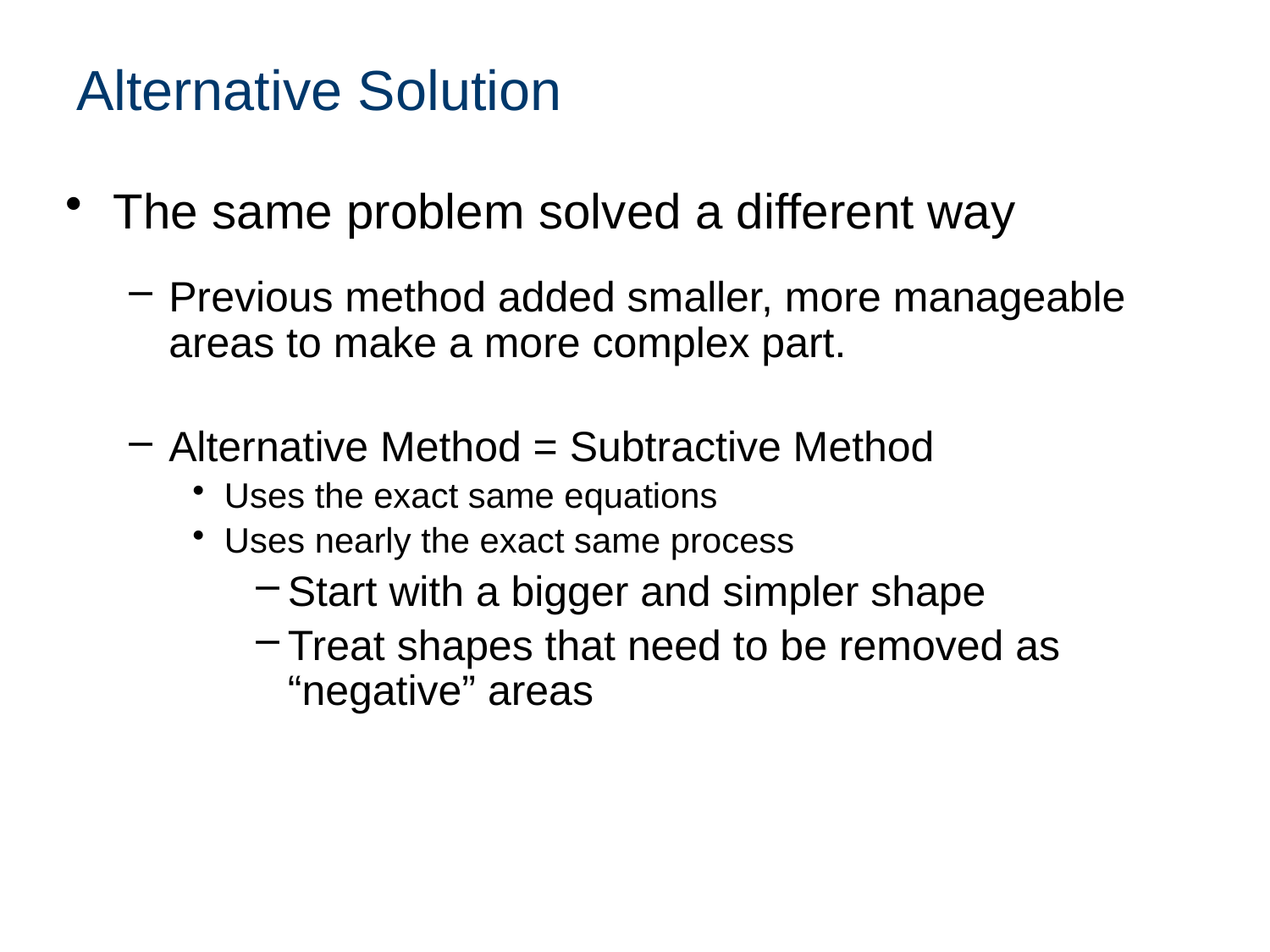

# Alternative Solution
The same problem solved a different way

Previous method added smaller, more manageable areas to make a more complex part.

Alternative Method = Subtractive Method
Uses the exact same equations
Uses nearly the exact same process
Start with a bigger and simpler shape
Treat shapes that need to be removed as “negative” areas